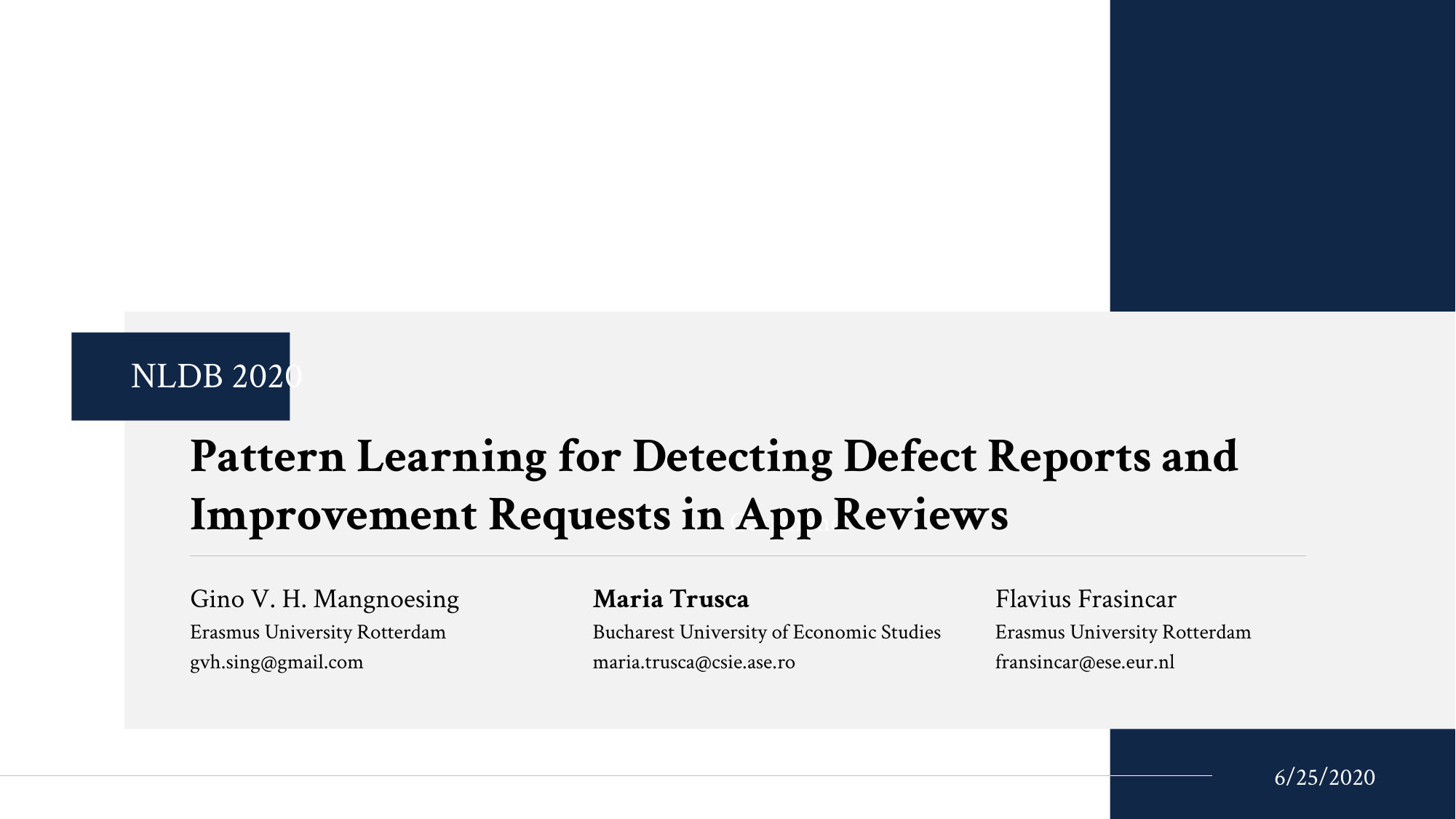

Garamond

NLDB 2020
Pattern Learning for Detecting Defect Reports and
Improvement Requests in App Reviews
Gino V. H. Mangnoesing
Erasmus University Rotterdam
gvh.sing@gmail.com
Maria Trusca
Bucharest University of Economic Studies
maria.trusca@csie.ase.ro
Flavius Frasincar
Erasmus University Rotterdam
fransincar@ese.eur.nl
6/25/2020